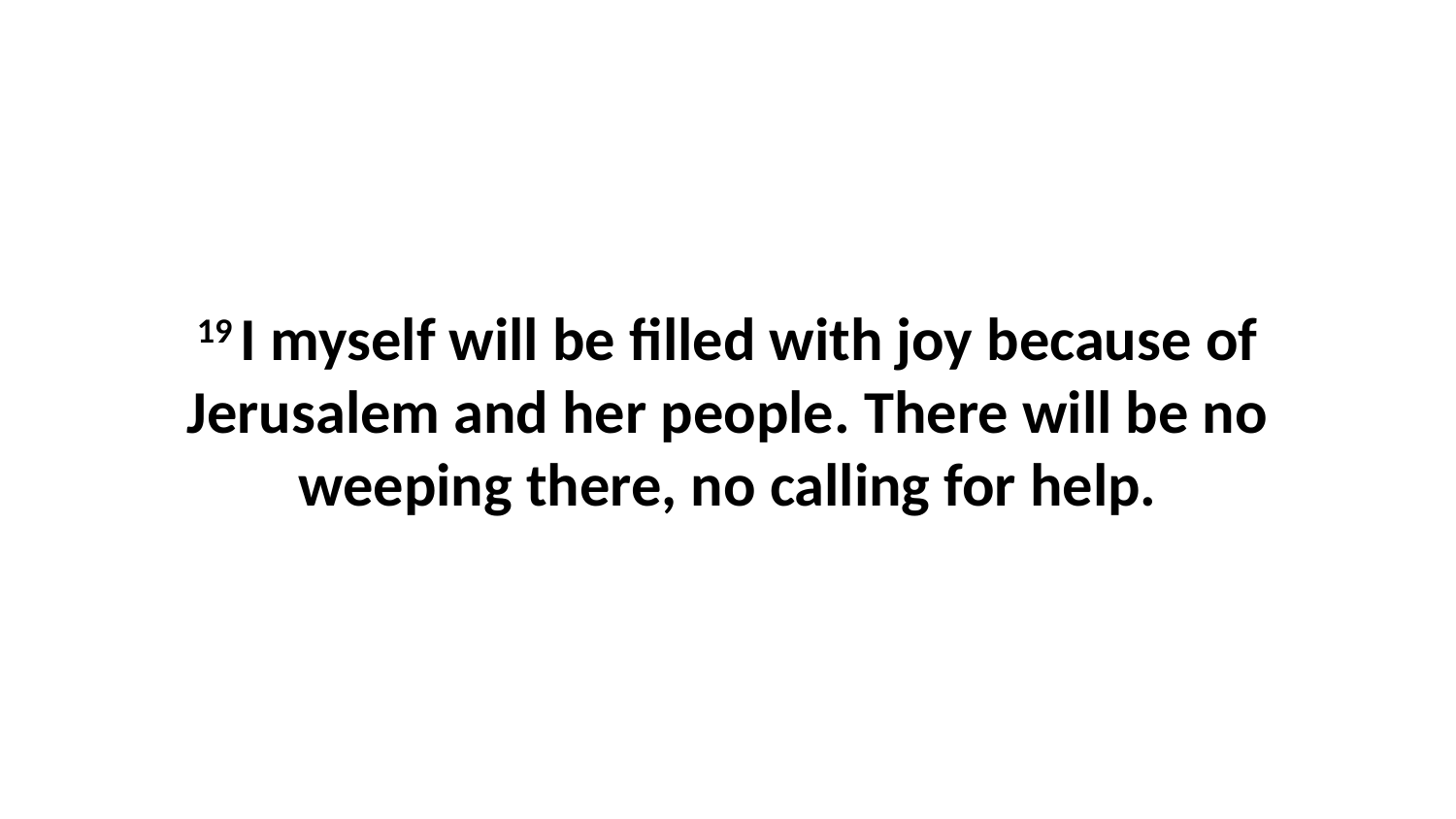

19 I myself will be filled with joy because of Jerusalem and her people. There will be no weeping there, no calling for help.